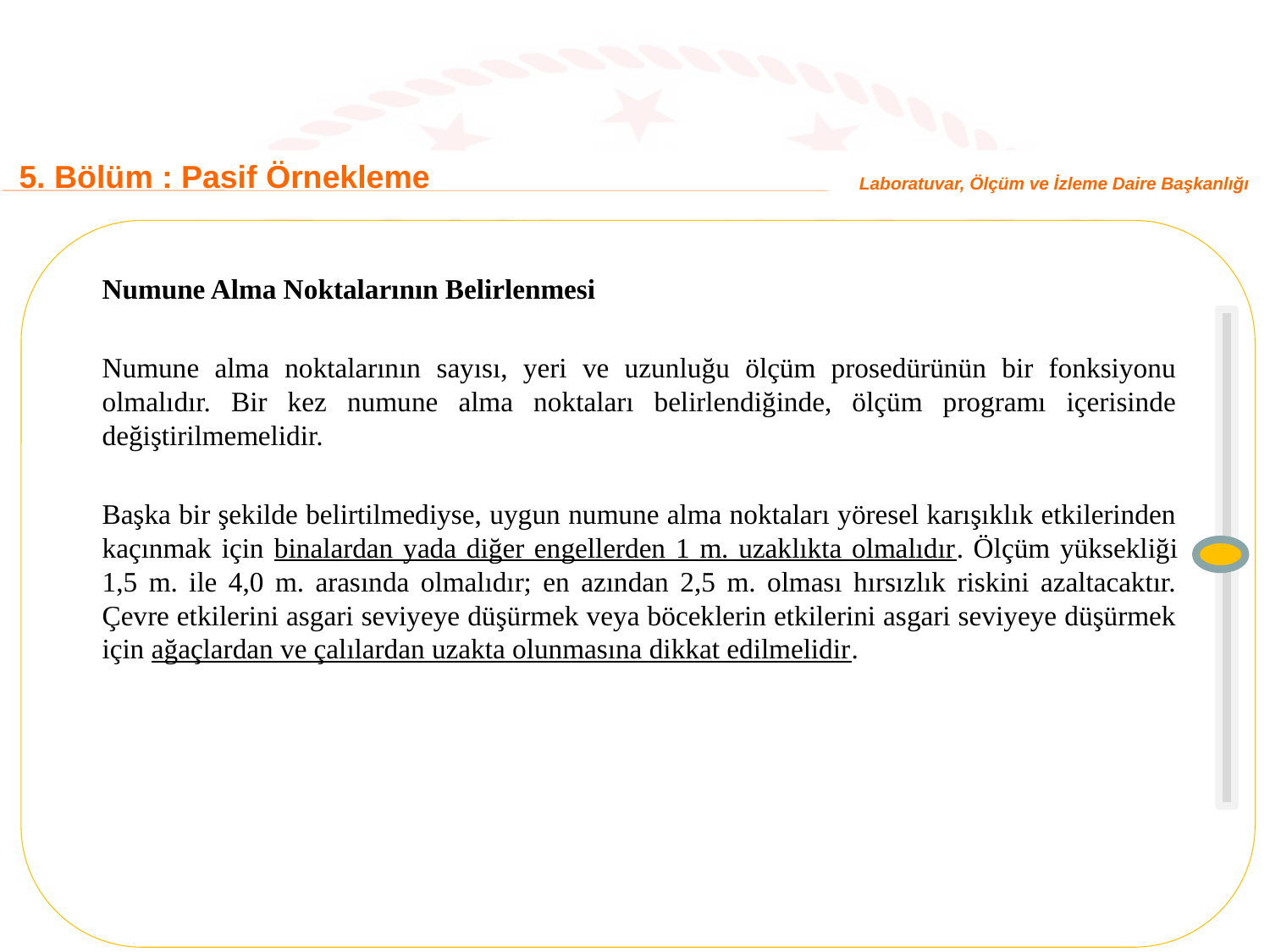

5. Bölüm : Pasif Örnekleme

Laboratuvar, Ölçüm ve İzleme Daire Başkanlığı

Numune Alma Noktalarının Belirlenmesi

Numune alma noktalarının sayısı, yeri ve uzunluğu ölçüm prosedürünün bir fonksiyonu olmalıdır. Bir kez numune alma noktaları belirlendiğinde, ölçüm programı içerisinde değiştirilmemelidir.

Başka bir şekilde belirtilmediyse, uygun numune alma noktaları yöresel karışıklık etkilerinden kaçınmak için binalardan yada diğer engellerden 1 m. uzaklıkta olmalıdır. Ölçüm yüksekliği 1,5 m. ile 4,0 m. arasında olmalıdır; en azından 2,5 m. olması hırsızlık riskini azaltacaktır. Çevre etkilerini asgari seviyeye düşürmek veya böceklerin etkilerini asgari seviyeye düşürmek için ağaçlardan ve çalılardan uzakta olunmasına dikkat edilmelidir.